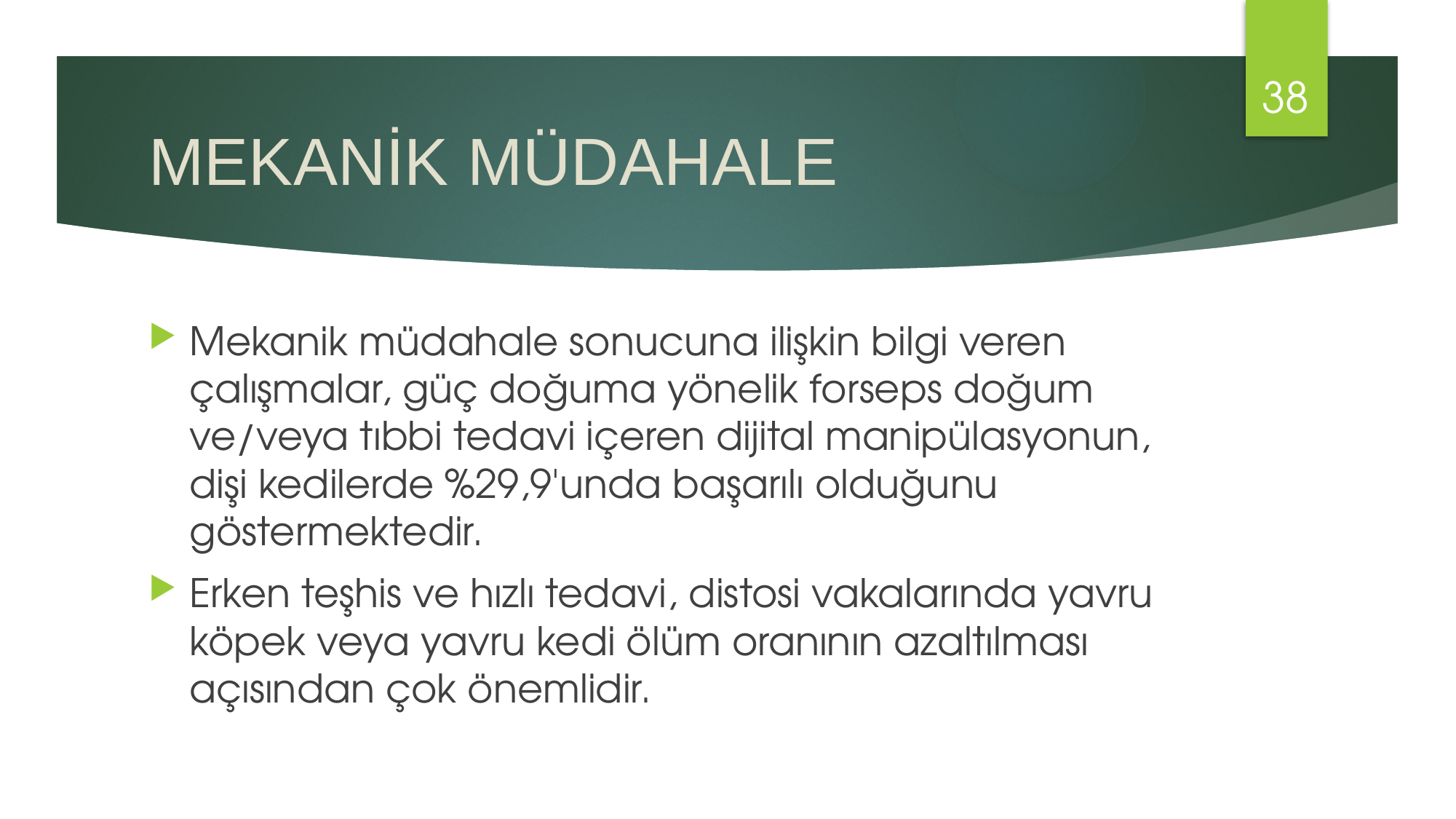

38
# MEKANİK MÜDAHALE
Mekanik müdahale sonucuna ilişkin bilgi veren çalışmalar, güç doğuma yönelik forseps doğum ve/veya tıbbi tedavi içeren dijital manipülasyonun, dişi kedilerde %29,9'unda başarılı olduğunu göstermektedir.
Erken teşhis ve hızlı tedavi, distosi vakalarında yavru köpek veya yavru kedi ölüm oranının azaltılması açısından çok önemlidir.